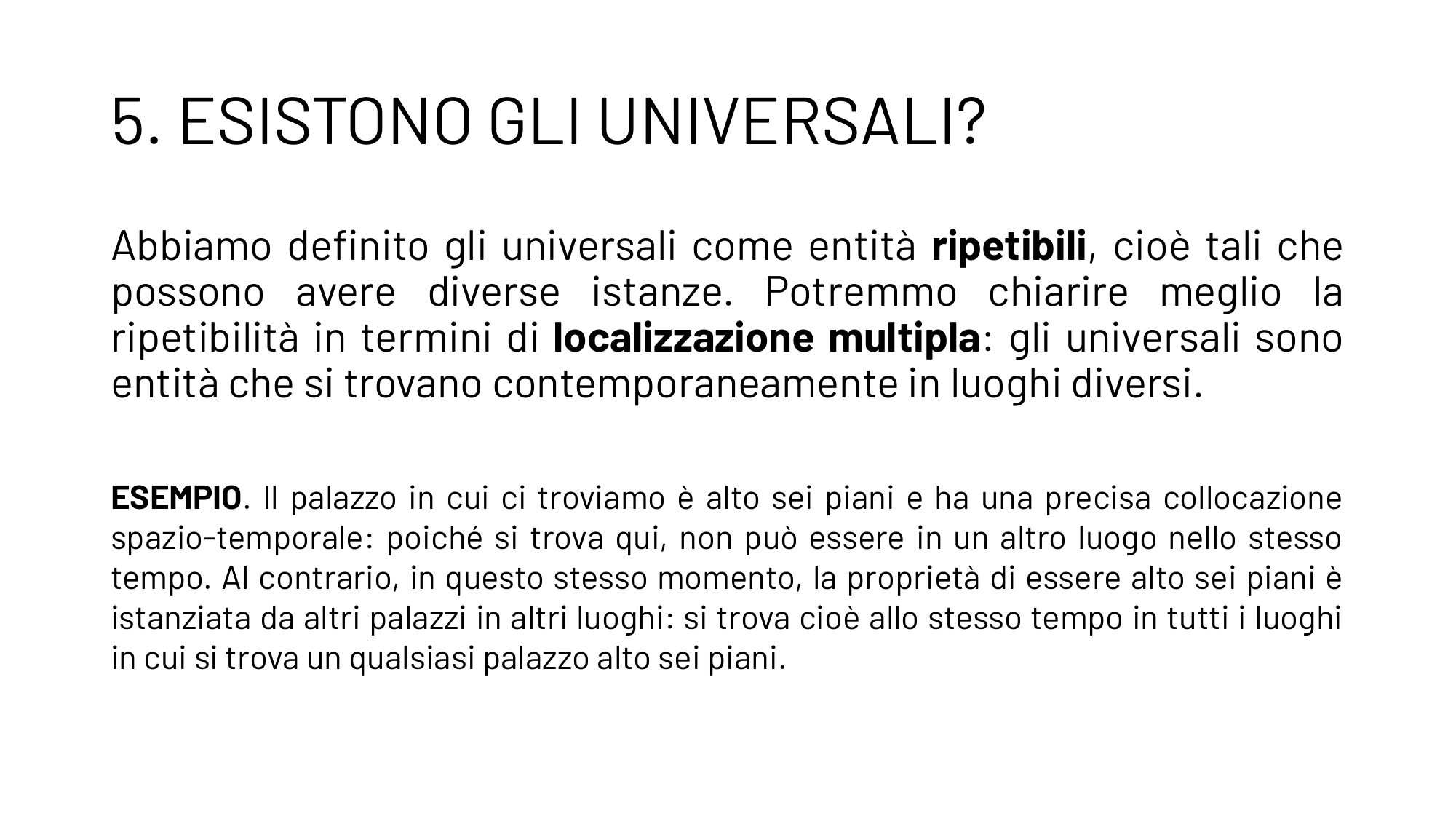

# 5. ESISTONO GLI UNIVERSALI?
Abbiamo definito gli universali come entità ripetibili, cioè tali che possono avere diverse istanze. Potremmo chiarire meglio la ripetibilità in termini di localizzazione multipla: gli universali sono entità che si trovano contemporaneamente in luoghi diversi.
ESEMPIO. Il palazzo in cui ci troviamo è alto sei piani e ha una precisa collocazione spazio-temporale: poiché si trova qui, non può essere in un altro luogo nello stesso tempo. Al contrario, in questo stesso momento, la proprietà di essere alto sei piani è istanziata da altri palazzi in altri luoghi: si trova cioè allo stesso tempo in tutti i luoghi in cui si trova un qualsiasi palazzo alto sei piani.